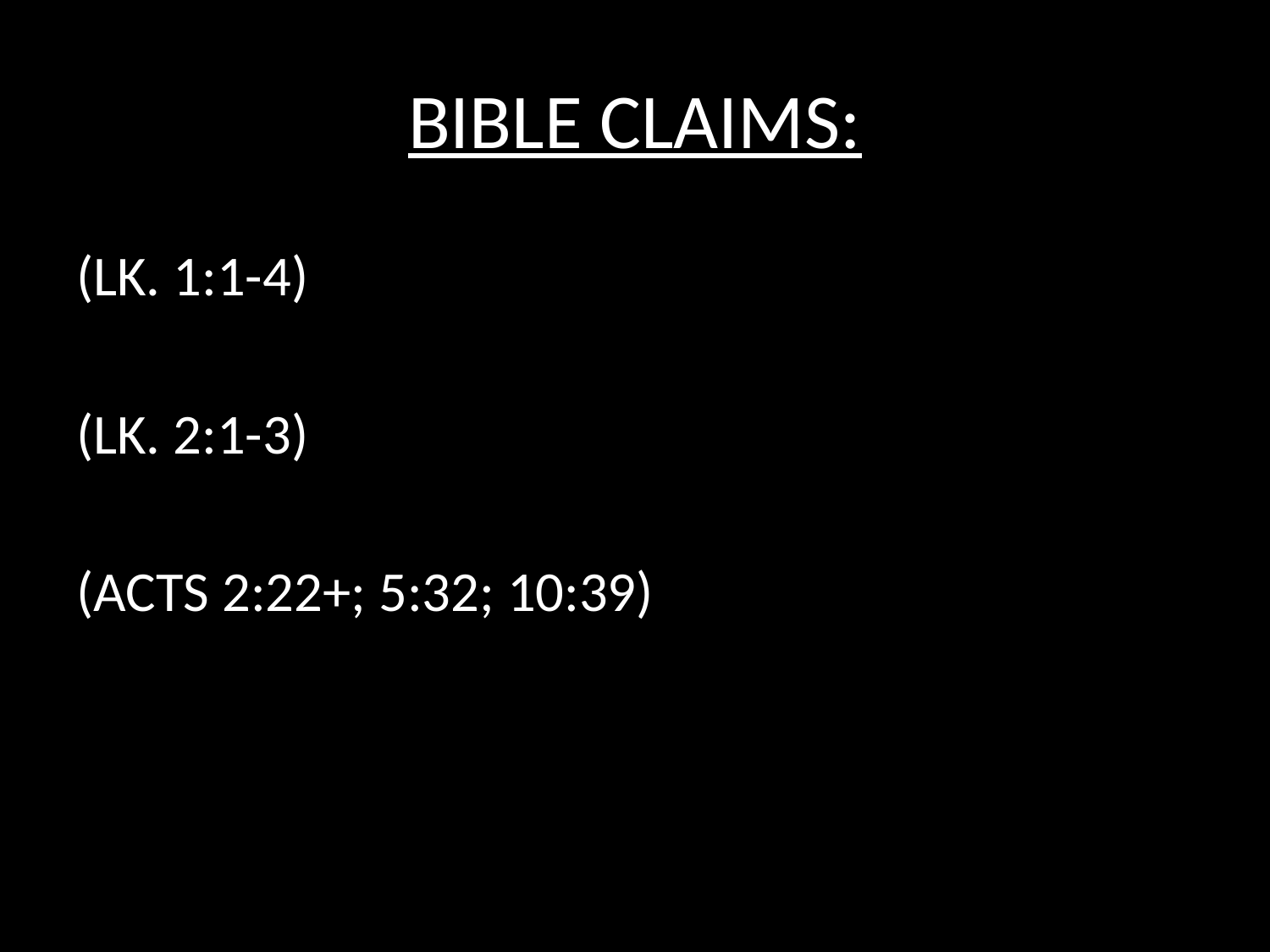

# BIBLE CLAIMS:
(LK. 1:1-4)

(LK. 2:1-3)

(ACTS 2:22+; 5:32; 10:39)